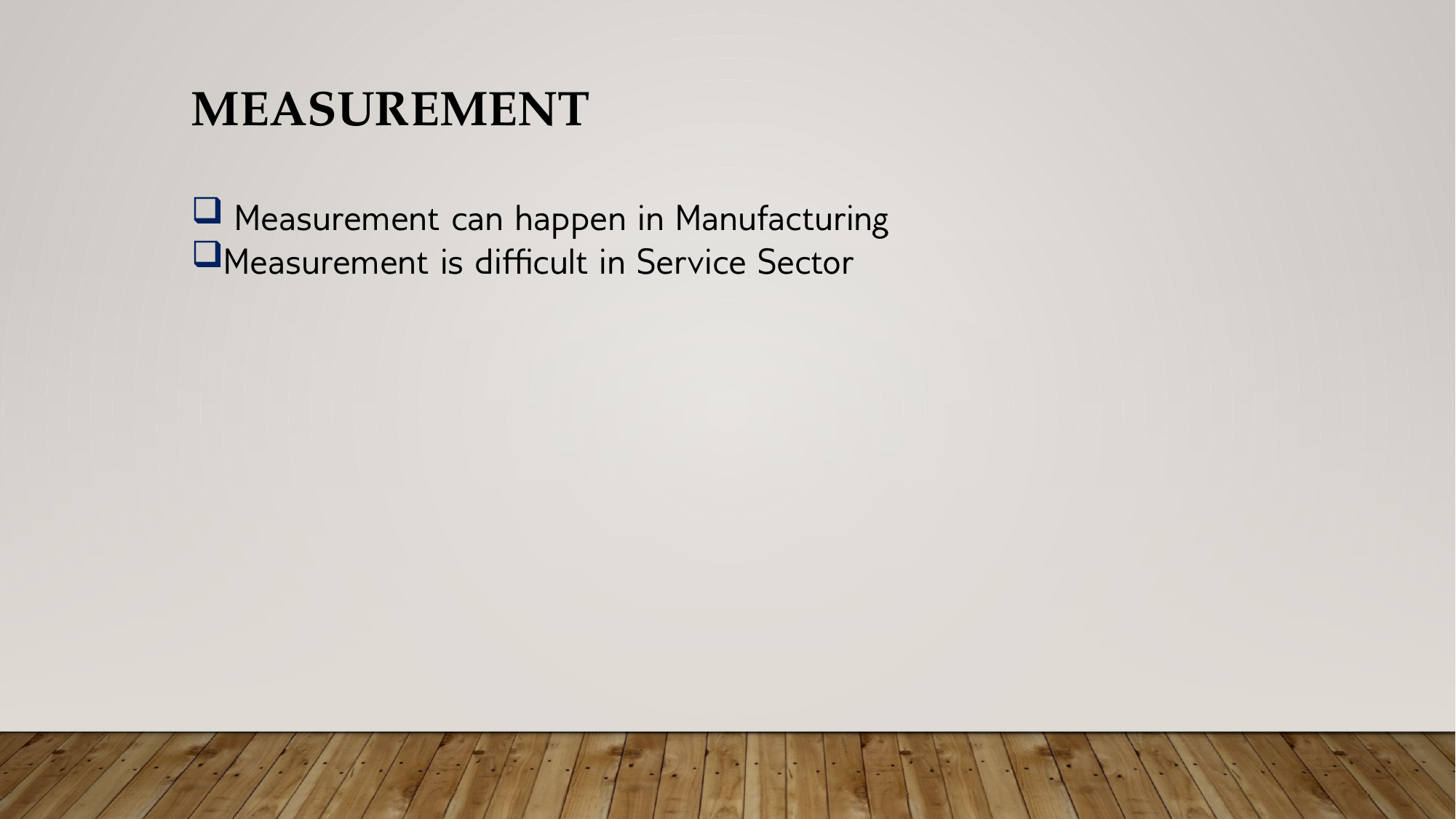

Measurement
 Measurement can happen in Manufacturing
Measurement is difficult in Service Sector